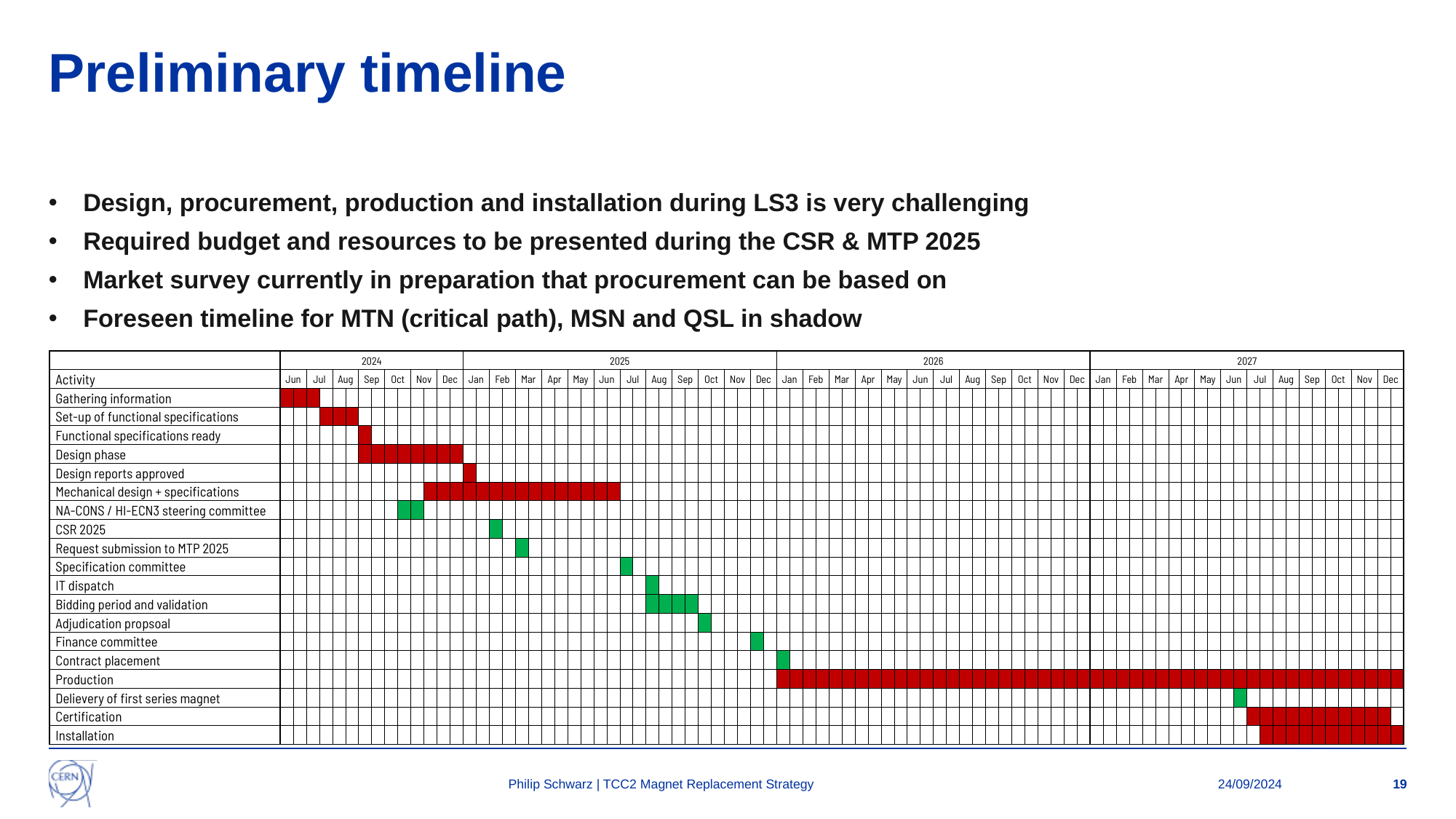

# Preliminary timeline
Design, procurement, production and installation during LS3 is very challenging
Required budget and resources to be presented during the CSR & MTP 2025
Market survey currently in preparation that procurement can be based on
Foreseen timeline for MTN (critical path), MSN and QSL in shadow

|  | 2024 |  |  |  |  |  |  |  |  |  |  |  |  |  | 2025 |  |  |  |  |  |  |  |  |  |  |  |  |  |  |  |  |  |  |  |  |  |  |  | 2026 |  |  |  |  |  |  |  |  |  |  |  |  |  |  |  |  |  |  |  |  |  |  |  | 2027 |  |  |  |  |  |  |  |  |  |  |  |  |  |  |  |  |  |  |  |  |  |  |  |
| --- | --- | --- | --- | --- | --- | --- | --- | --- | --- | --- | --- | --- | --- | --- | --- | --- | --- | --- | --- | --- | --- | --- | --- | --- | --- | --- | --- | --- | --- | --- | --- | --- | --- | --- | --- | --- | --- | --- | --- | --- | --- | --- | --- | --- | --- | --- | --- | --- | --- | --- | --- | --- | --- | --- | --- | --- | --- | --- | --- | --- | --- | --- | --- | --- | --- | --- | --- | --- | --- | --- | --- | --- | --- | --- | --- | --- | --- | --- | --- | --- | --- | --- | --- | --- | --- | --- |
| Activity | Jun |  | Jul |  | Aug |  | Sep |  | Oct |  | Nov |  | Dec |  | Jan |  | Feb |  | Mar |  | Apr |  | May |  | Jun |  | Jul |  | Aug |  | Sep |  | Oct |  | Nov |  | Dec |  | Jan |  | Feb |  | Mar |  | Apr |  | May |  | Jun |  | Jul |  | Aug |  | Sep |  | Oct |  | Nov |  | Dec |  | Jan |  | Feb |  | Mar |  | Apr |  | May |  | Jun |  | Jul |  | Aug |  | Sep |  | Oct |  | Nov |  | Dec |  |
| Gathering information |  |  |  |  |  |  |  |  |  |  |  |  |  |  |  |  |  |  |  |  |  |  |  |  |  |  |  |  |  |  |  |  |  |  |  |  |  |  |  |  |  |  |  |  |  |  |  |  |  |  |  |  |  |  |  |  |  |  |  |  |  |  |  |  |  |  |  |  |  |  |  |  |  |  |  |  |  |  |  |  |  |  |  |  |  |  |
| Set-up of functional specifications |  |  |  |  |  |  |  |  |  |  |  |  |  |  |  |  |  |  |  |  |  |  |  |  |  |  |  |  |  |  |  |  |  |  |  |  |  |  |  |  |  |  |  |  |  |  |  |  |  |  |  |  |  |  |  |  |  |  |  |  |  |  |  |  |  |  |  |  |  |  |  |  |  |  |  |  |  |  |  |  |  |  |  |  |  |  |
| Functional specifications ready |  |  |  |  |  |  |  |  |  |  |  |  |  |  |  |  |  |  |  |  |  |  |  |  |  |  |  |  |  |  |  |  |  |  |  |  |  |  |  |  |  |  |  |  |  |  |  |  |  |  |  |  |  |  |  |  |  |  |  |  |  |  |  |  |  |  |  |  |  |  |  |  |  |  |  |  |  |  |  |  |  |  |  |  |  |  |
| Design phase |  |  |  |  |  |  |  |  |  |  |  |  |  |  |  |  |  |  |  |  |  |  |  |  |  |  |  |  |  |  |  |  |  |  |  |  |  |  |  |  |  |  |  |  |  |  |  |  |  |  |  |  |  |  |  |  |  |  |  |  |  |  |  |  |  |  |  |  |  |  |  |  |  |  |  |  |  |  |  |  |  |  |  |  |  |  |
| Design reports approved |  |  |  |  |  |  |  |  |  |  |  |  |  |  |  |  |  |  |  |  |  |  |  |  |  |  |  |  |  |  |  |  |  |  |  |  |  |  |  |  |  |  |  |  |  |  |  |  |  |  |  |  |  |  |  |  |  |  |  |  |  |  |  |  |  |  |  |  |  |  |  |  |  |  |  |  |  |  |  |  |  |  |  |  |  |  |
| Mechanical design + specifications |  |  |  |  |  |  |  |  |  |  |  |  |  |  |  |  |  |  |  |  |  |  |  |  |  |  |  |  |  |  |  |  |  |  |  |  |  |  |  |  |  |  |  |  |  |  |  |  |  |  |  |  |  |  |  |  |  |  |  |  |  |  |  |  |  |  |  |  |  |  |  |  |  |  |  |  |  |  |  |  |  |  |  |  |  |  |
| NA-CONS / HI-ECN3 steering committee |  |  |  |  |  |  |  |  |  |  |  |  |  |  |  |  |  |  |  |  |  |  |  |  |  |  |  |  |  |  |  |  |  |  |  |  |  |  |  |  |  |  |  |  |  |  |  |  |  |  |  |  |  |  |  |  |  |  |  |  |  |  |  |  |  |  |  |  |  |  |  |  |  |  |  |  |  |  |  |  |  |  |  |  |  |  |
| CSR 2025 |  |  |  |  |  |  |  |  |  |  |  |  |  |  |  |  |  |  |  |  |  |  |  |  |  |  |  |  |  |  |  |  |  |  |  |  |  |  |  |  |  |  |  |  |  |  |  |  |  |  |  |  |  |  |  |  |  |  |  |  |  |  |  |  |  |  |  |  |  |  |  |  |  |  |  |  |  |  |  |  |  |  |  |  |  |  |
| Request submission to MTP 2025 |  |  |  |  |  |  |  |  |  |  |  |  |  |  |  |  |  |  |  |  |  |  |  |  |  |  |  |  |  |  |  |  |  |  |  |  |  |  |  |  |  |  |  |  |  |  |  |  |  |  |  |  |  |  |  |  |  |  |  |  |  |  |  |  |  |  |  |  |  |  |  |  |  |  |  |  |  |  |  |  |  |  |  |  |  |  |
| Specification committee |  |  |  |  |  |  |  |  |  |  |  |  |  |  |  |  |  |  |  |  |  |  |  |  |  |  |  |  |  |  |  |  |  |  |  |  |  |  |  |  |  |  |  |  |  |  |  |  |  |  |  |  |  |  |  |  |  |  |  |  |  |  |  |  |  |  |  |  |  |  |  |  |  |  |  |  |  |  |  |  |  |  |  |  |  |  |
| IT dispatch |  |  |  |  |  |  |  |  |  |  |  |  |  |  |  |  |  |  |  |  |  |  |  |  |  |  |  |  |  |  |  |  |  |  |  |  |  |  |  |  |  |  |  |  |  |  |  |  |  |  |  |  |  |  |  |  |  |  |  |  |  |  |  |  |  |  |  |  |  |  |  |  |  |  |  |  |  |  |  |  |  |  |  |  |  |  |
| Bidding period and validation |  |  |  |  |  |  |  |  |  |  |  |  |  |  |  |  |  |  |  |  |  |  |  |  |  |  |  |  |  |  |  |  |  |  |  |  |  |  |  |  |  |  |  |  |  |  |  |  |  |  |  |  |  |  |  |  |  |  |  |  |  |  |  |  |  |  |  |  |  |  |  |  |  |  |  |  |  |  |  |  |  |  |  |  |  |  |
| Adjudication propsoal |  |  |  |  |  |  |  |  |  |  |  |  |  |  |  |  |  |  |  |  |  |  |  |  |  |  |  |  |  |  |  |  |  |  |  |  |  |  |  |  |  |  |  |  |  |  |  |  |  |  |  |  |  |  |  |  |  |  |  |  |  |  |  |  |  |  |  |  |  |  |  |  |  |  |  |  |  |  |  |  |  |  |  |  |  |  |
| Finance committee |  |  |  |  |  |  |  |  |  |  |  |  |  |  |  |  |  |  |  |  |  |  |  |  |  |  |  |  |  |  |  |  |  |  |  |  |  |  |  |  |  |  |  |  |  |  |  |  |  |  |  |  |  |  |  |  |  |  |  |  |  |  |  |  |  |  |  |  |  |  |  |  |  |  |  |  |  |  |  |  |  |  |  |  |  |  |
| Contract placement |  |  |  |  |  |  |  |  |  |  |  |  |  |  |  |  |  |  |  |  |  |  |  |  |  |  |  |  |  |  |  |  |  |  |  |  |  |  |  |  |  |  |  |  |  |  |  |  |  |  |  |  |  |  |  |  |  |  |  |  |  |  |  |  |  |  |  |  |  |  |  |  |  |  |  |  |  |  |  |  |  |  |  |  |  |  |
| Production |  |  |  |  |  |  |  |  |  |  |  |  |  |  |  |  |  |  |  |  |  |  |  |  |  |  |  |  |  |  |  |  |  |  |  |  |  |  |  |  |  |  |  |  |  |  |  |  |  |  |  |  |  |  |  |  |  |  |  |  |  |  |  |  |  |  |  |  |  |  |  |  |  |  |  |  |  |  |  |  |  |  |  |  |  |  |
| Delievery of first series magnet |  |  |  |  |  |  |  |  |  |  |  |  |  |  |  |  |  |  |  |  |  |  |  |  |  |  |  |  |  |  |  |  |  |  |  |  |  |  |  |  |  |  |  |  |  |  |  |  |  |  |  |  |  |  |  |  |  |  |  |  |  |  |  |  |  |  |  |  |  |  |  |  |  |  |  |  |  |  |  |  |  |  |  |  |  |  |
| Certification |  |  |  |  |  |  |  |  |  |  |  |  |  |  |  |  |  |  |  |  |  |  |  |  |  |  |  |  |  |  |  |  |  |  |  |  |  |  |  |  |  |  |  |  |  |  |  |  |  |  |  |  |  |  |  |  |  |  |  |  |  |  |  |  |  |  |  |  |  |  |  |  |  |  |  |  |  |  |  |  |  |  |  |  |  |  |
| Installation |  |  |  |  |  |  |  |  |  |  |  |  |  |  |  |  |  |  |  |  |  |  |  |  |  |  |  |  |  |  |  |  |  |  |  |  |  |  |  |  |  |  |  |  |  |  |  |  |  |  |  |  |  |  |  |  |  |  |  |  |  |  |  |  |  |  |  |  |  |  |  |  |  |  |  |  |  |  |  |  |  |  |  |  |  |  |
Philip Schwarz | TCC2 Magnet Replacement Strategy
24/09/2024
19